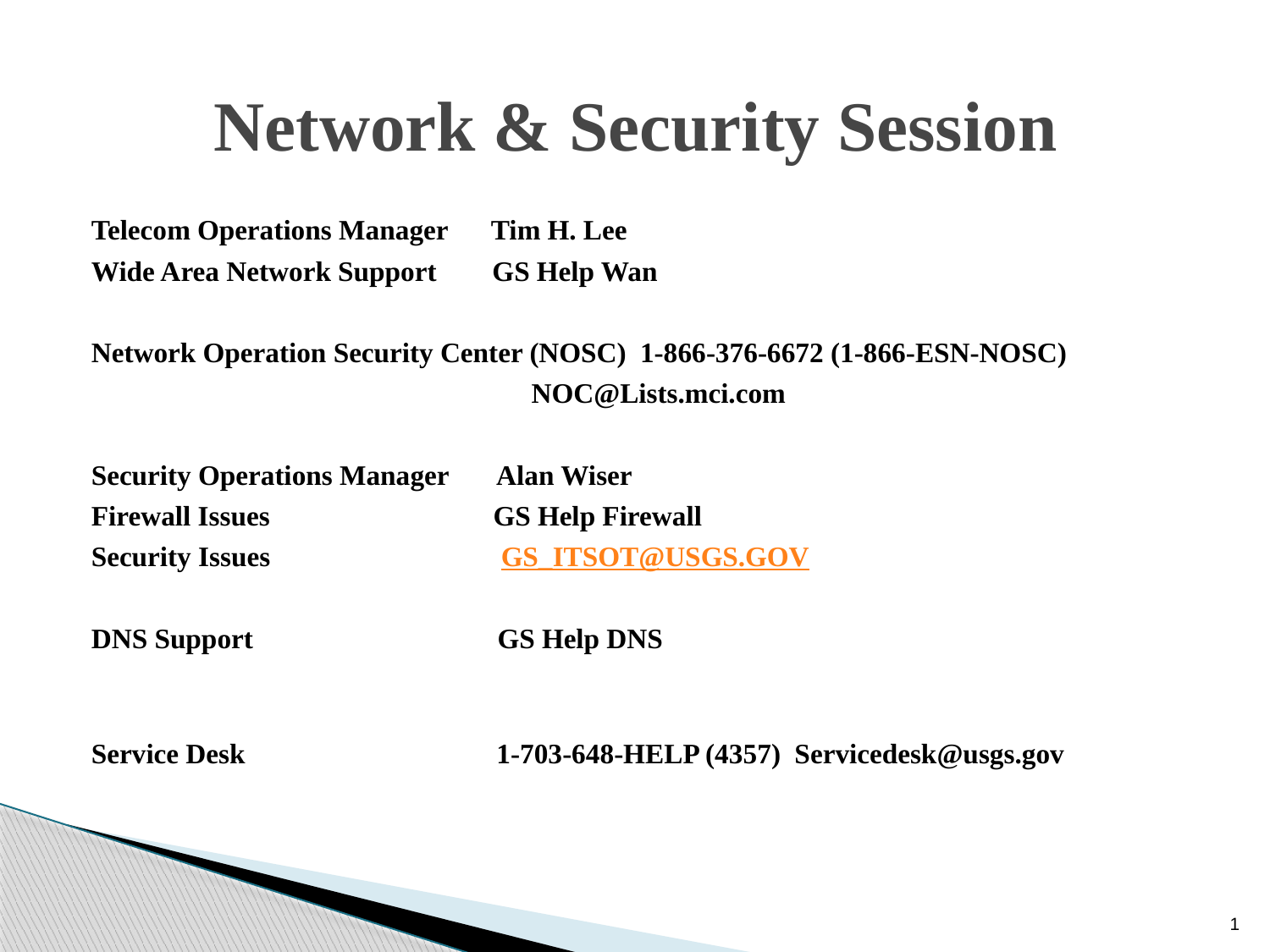

# Network & Security Session
Telecom Operations Manager      Tim H. Lee
Wide Area Network Support        GS Help Wan

Network Operation Security Center (NOSC)  1-866-376-6672 (1-866-ESN-NOSC)
                                                               NOC@Lists.mci.com

Security Operations Manager       Alan Wiser
Firewall Issues                                GS Help Firewall
Security Issues                                 GS_ITSOT@USGS.GOV

DNS Support                                   GS Help DNS

Service Desk                                    1-703-648-HELP (4357)  Servicedesk@usgs.gov
1